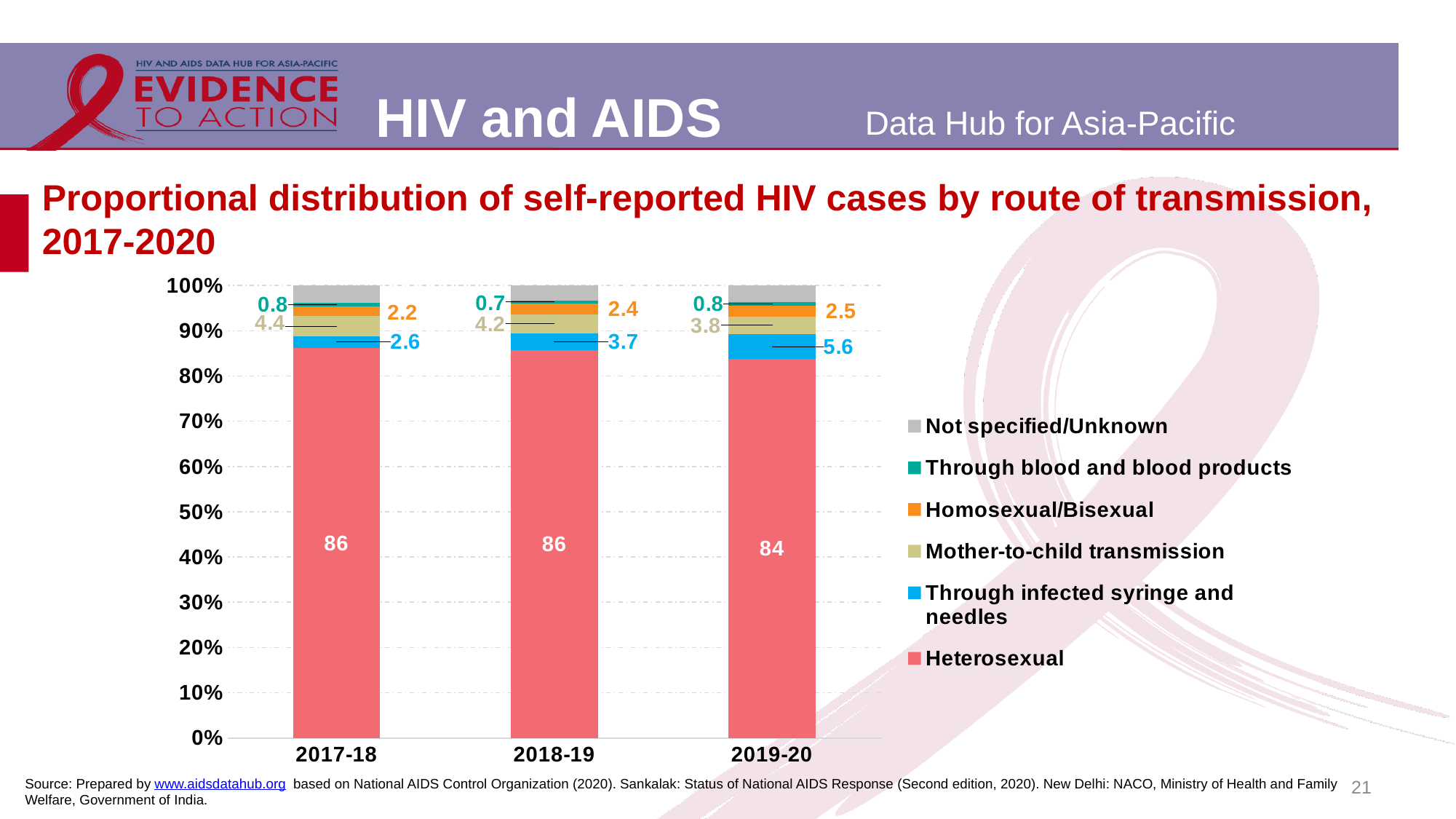

# Proportional distribution of self-reported HIV cases by route of transmission, 2017-2020

### Chart

| Category | Heterosexual | Through infected syringe and needles | Mother-to-child transmission | Homosexual/Bisexual | Through blood and blood products | Not specified/Unknown |
|---|---|---|---|---|---|---|
| 2017-18 | 86.3 | 2.6 | 4.4 | 2.2 | 0.8 | 3.8 |
| 2018-19 | 85.7 | 3.7 | 4.2 | 2.4 | 0.7 | 3.3 |
| 2019-20 | 83.7 | 5.6 | 3.8 | 2.5 | 0.8 | 3.6 |
21
Source: Prepared by www.aidsdatahub.org  based on National AIDS Control Organization (2020). Sankalak: Status of National AIDS Response (Second edition, 2020). New Delhi: NACO, Ministry of Health and Family Welfare, Government of India.